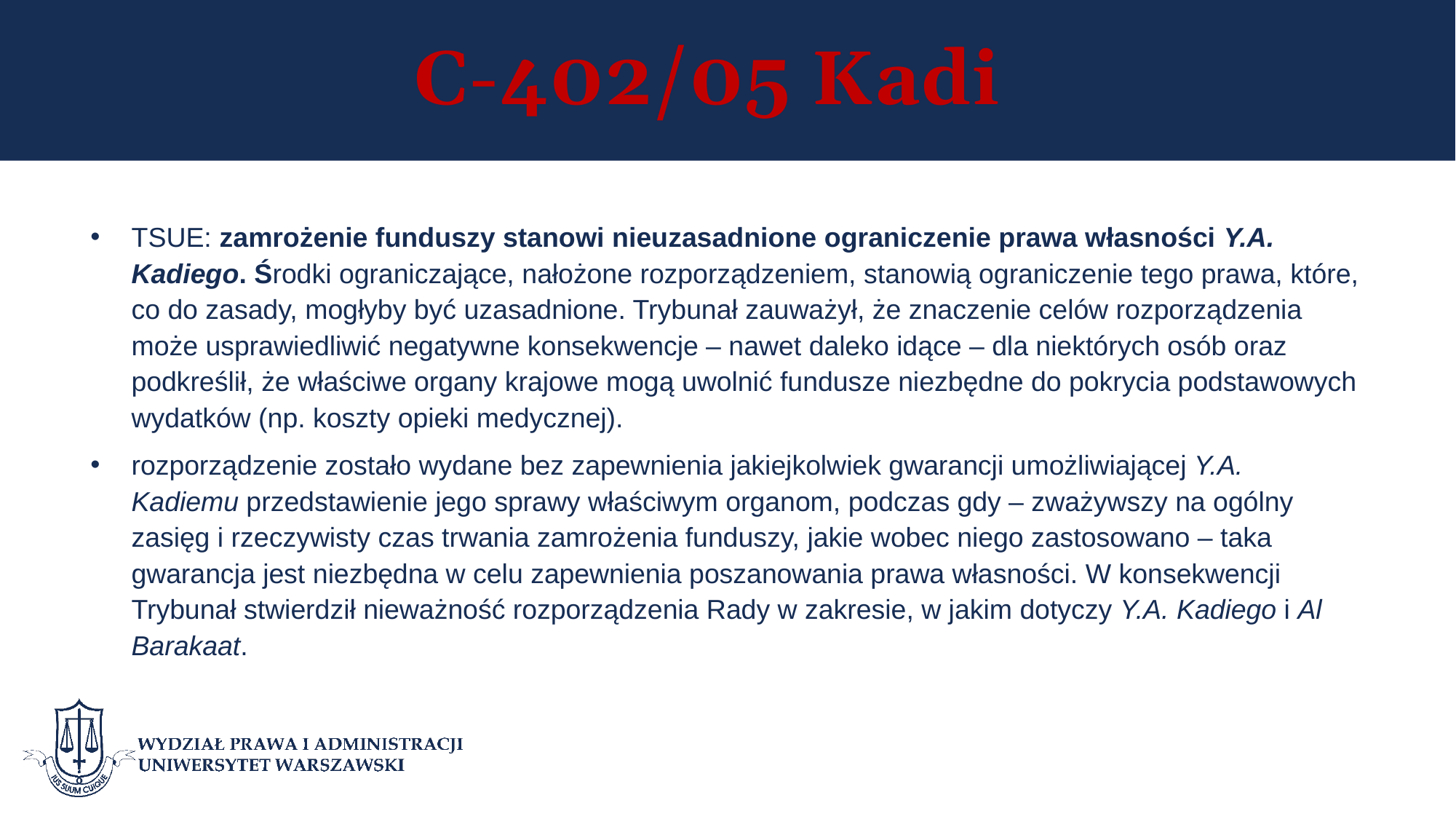

# C-402/05 Kadi
TSUE: zamrożenie funduszy stanowi nieuzasadnione ograniczenie prawa własności Y.A. Kadiego. Środki ograniczające, nałożone rozporządzeniem, stanowią ograniczenie tego prawa, które, co do zasady, mogłyby być uzasadnione. Trybunał zauważył, że znaczenie celów rozporządzenia może usprawiedliwić negatywne konsekwencje – nawet daleko idące – dla niektórych osób oraz podkreślił, że właściwe organy krajowe mogą uwolnić fundusze niezbędne do pokrycia podstawowych wydatków (np. koszty opieki medycznej).
rozporządzenie zostało wydane bez zapewnienia jakiejkolwiek gwarancji umożliwiającej Y.A. Kadiemu przedstawienie jego sprawy właściwym organom, podczas gdy – zważywszy na ogólny zasięg i rzeczywisty czas trwania zamrożenia funduszy, jakie wobec niego zastosowano – taka gwarancja jest niezbędna w celu zapewnienia poszanowania prawa własności. W konsekwencji Trybunał stwierdził nieważność rozporządzenia Rady w zakresie, w jakim dotyczy Y.A. Kadiego i Al Barakaat.